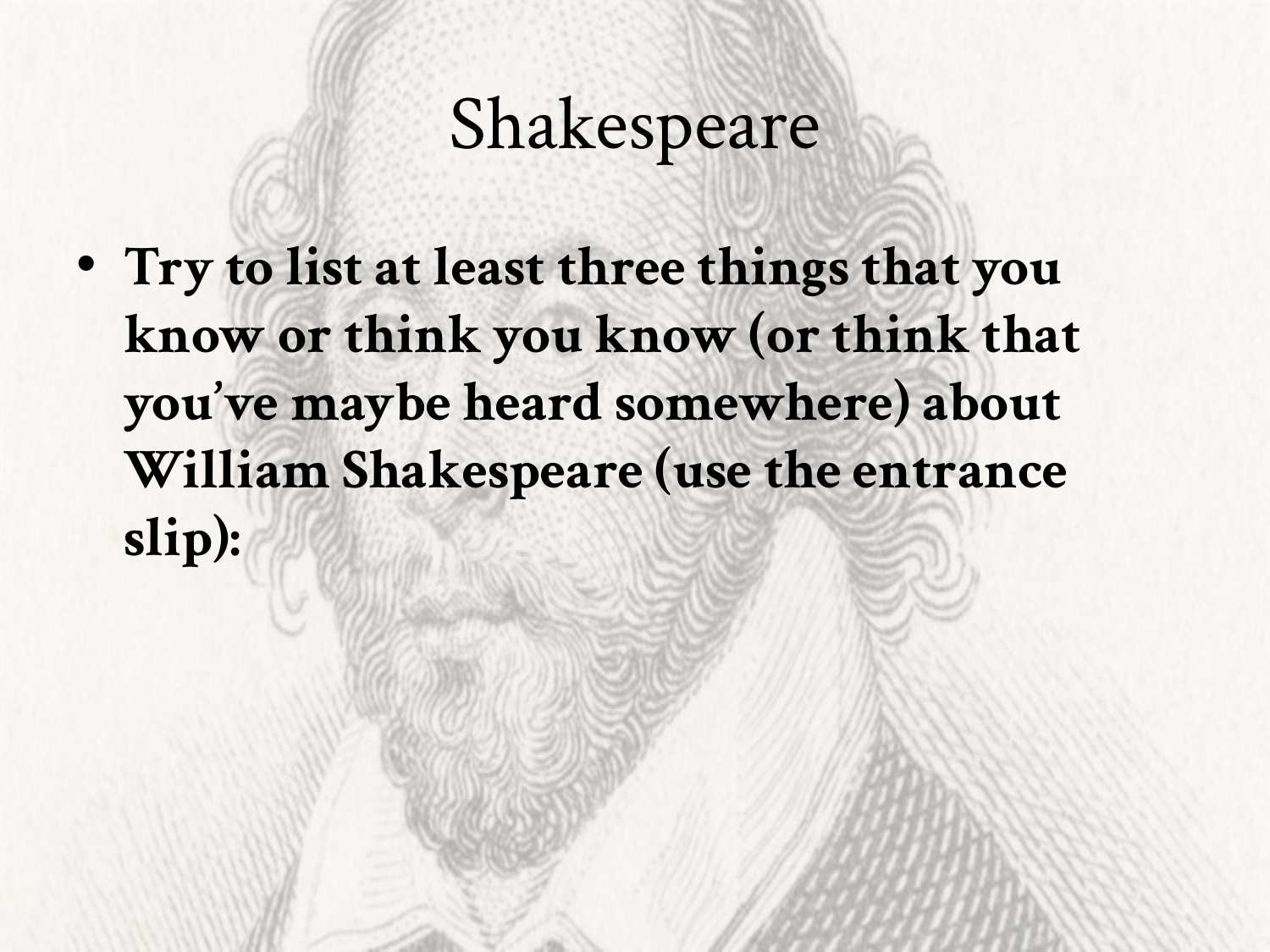

# Shakespeare
Try to list at least three things that you know or think you know (or think that you’ve maybe heard somewhere) about William Shakespeare (use the entrance slip):